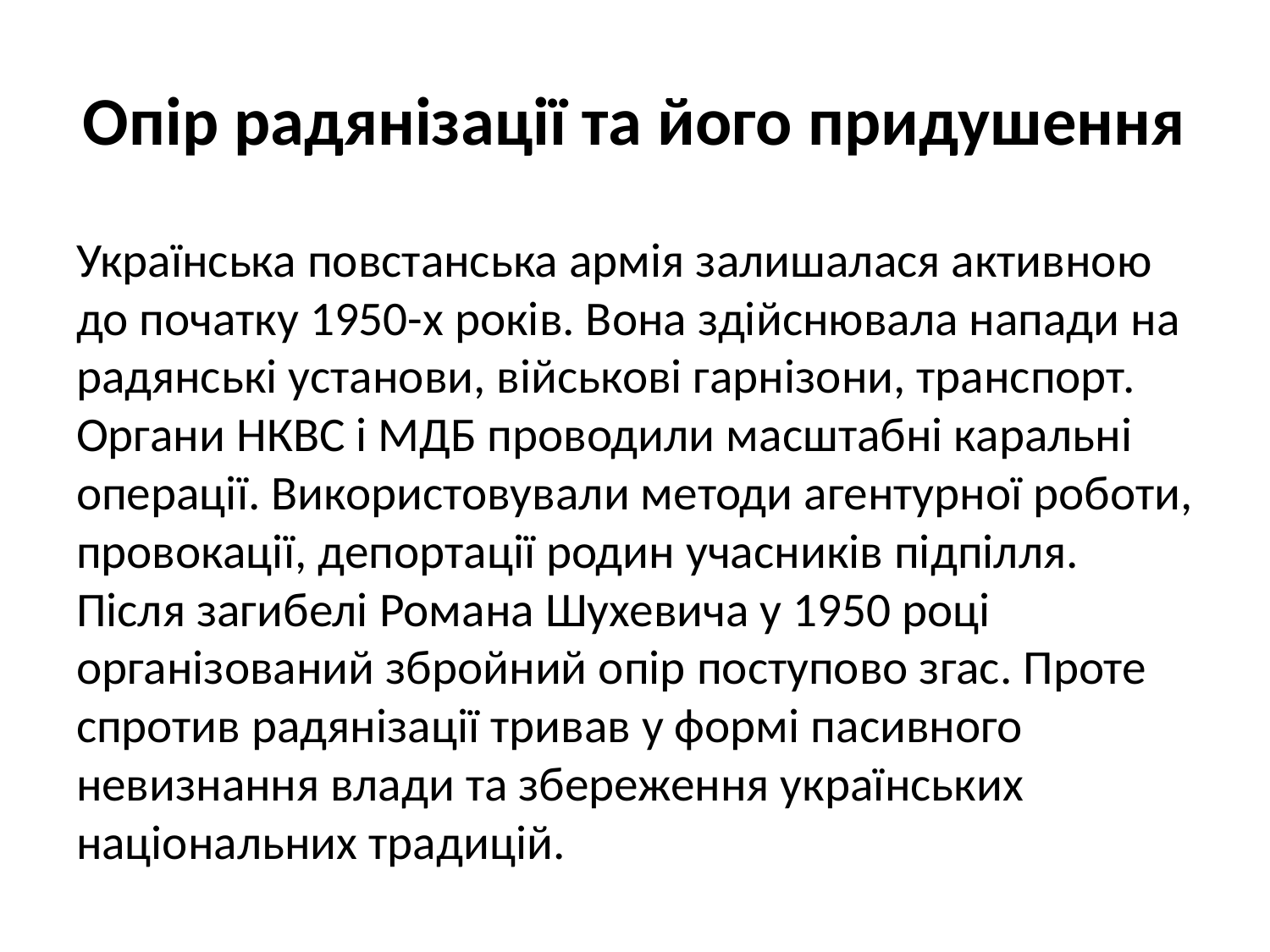

# Опір радянізації та його придушення
Українська повстанська армія залишалася активною до початку 1950-х років. Вона здійснювала напади на радянські установи, військові гарнізони, транспорт.
Органи НКВС і МДБ проводили масштабні каральні операції. Використовували методи агентурної роботи, провокації, депортації родин учасників підпілля.
Після загибелі Романа Шухевича у 1950 році організований збройний опір поступово згас. Проте спротив радянізації тривав у формі пасивного невизнання влади та збереження українських національних традицій.